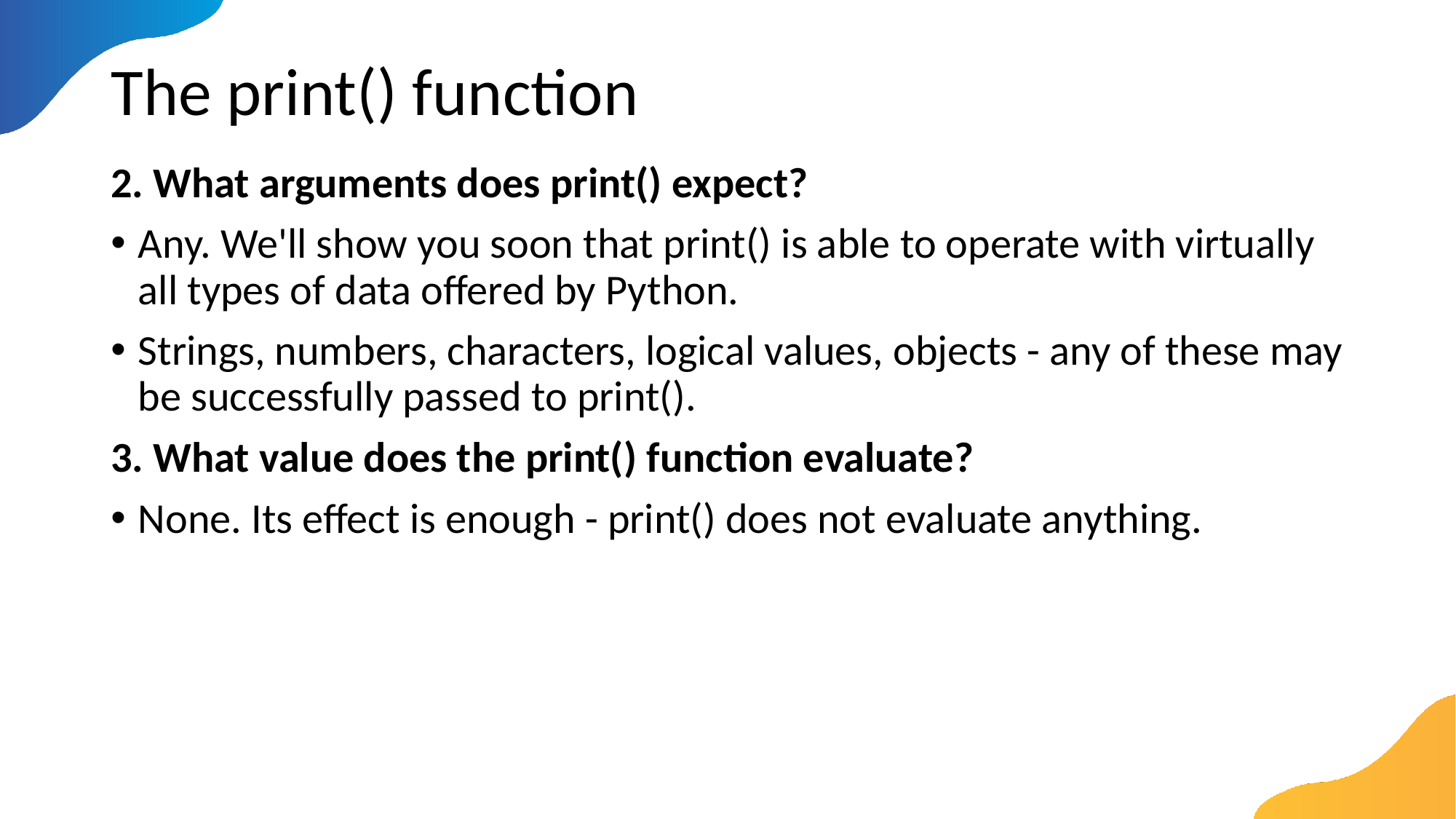

# The print() function
2. What arguments does print() expect?
Any. We'll show you soon that print() is able to operate with virtually all types of data offered by Python.
Strings, numbers, characters, logical values, objects - any of these may be successfully passed to print().
3. What value does the print() function evaluate?
None. Its effect is enough - print() does not evaluate anything.